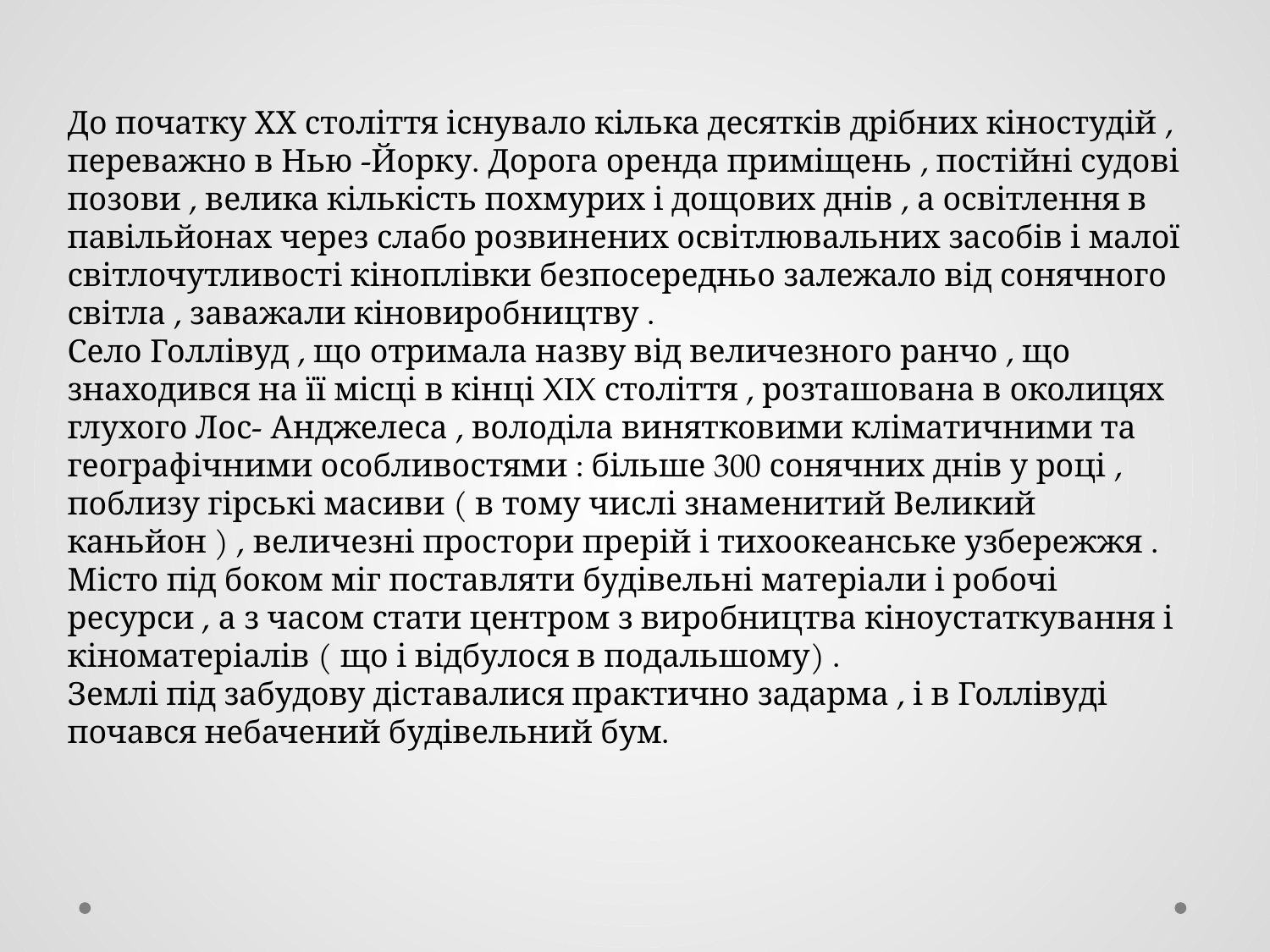

До початку ХХ століття існувало кілька десятків дрібних кіностудій , переважно в Нью -Йорку. Дорога оренда приміщень , постійні судові позови , велика кількість похмурих і дощових днів , а освітлення в павільйонах через слабо розвинених освітлювальних засобів і малої світлочутливості кіноплівки безпосередньо залежало від сонячного світла , заважали кіновиробництву .
Село Голлівуд , що отримала назву від величезного ранчо , що знаходився на її місці в кінці XIX століття , розташована в околицях глухого Лос- Анджелеса , володіла винятковими кліматичними та географічними особливостями : більше 300 сонячних днів у році , поблизу гірські масиви ( в тому числі знаменитий Великий каньйон ) , величезні простори прерій і тихоокеанське узбережжя . Місто під боком міг поставляти будівельні матеріали і робочі ресурси , а з часом стати центром з виробництва кіноустаткування і кіноматеріалів ( що і відбулося в подальшому) .
Землі під забудову діставалися практично задарма , і в Голлівуді почався небачений будівельний бум.